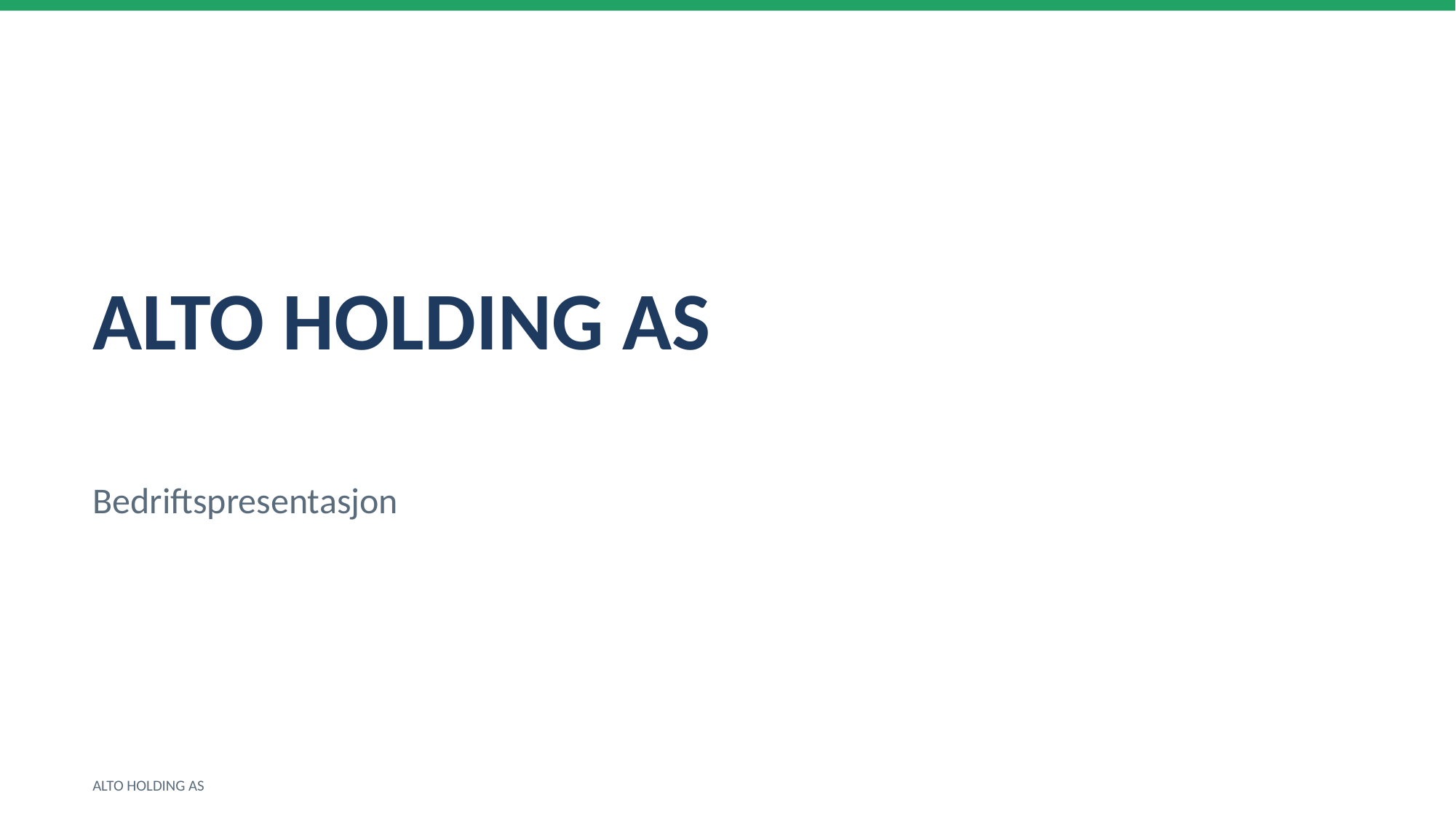

ALTO HOLDING AS
Bedriftspresentasjon
ALTO HOLDING AS